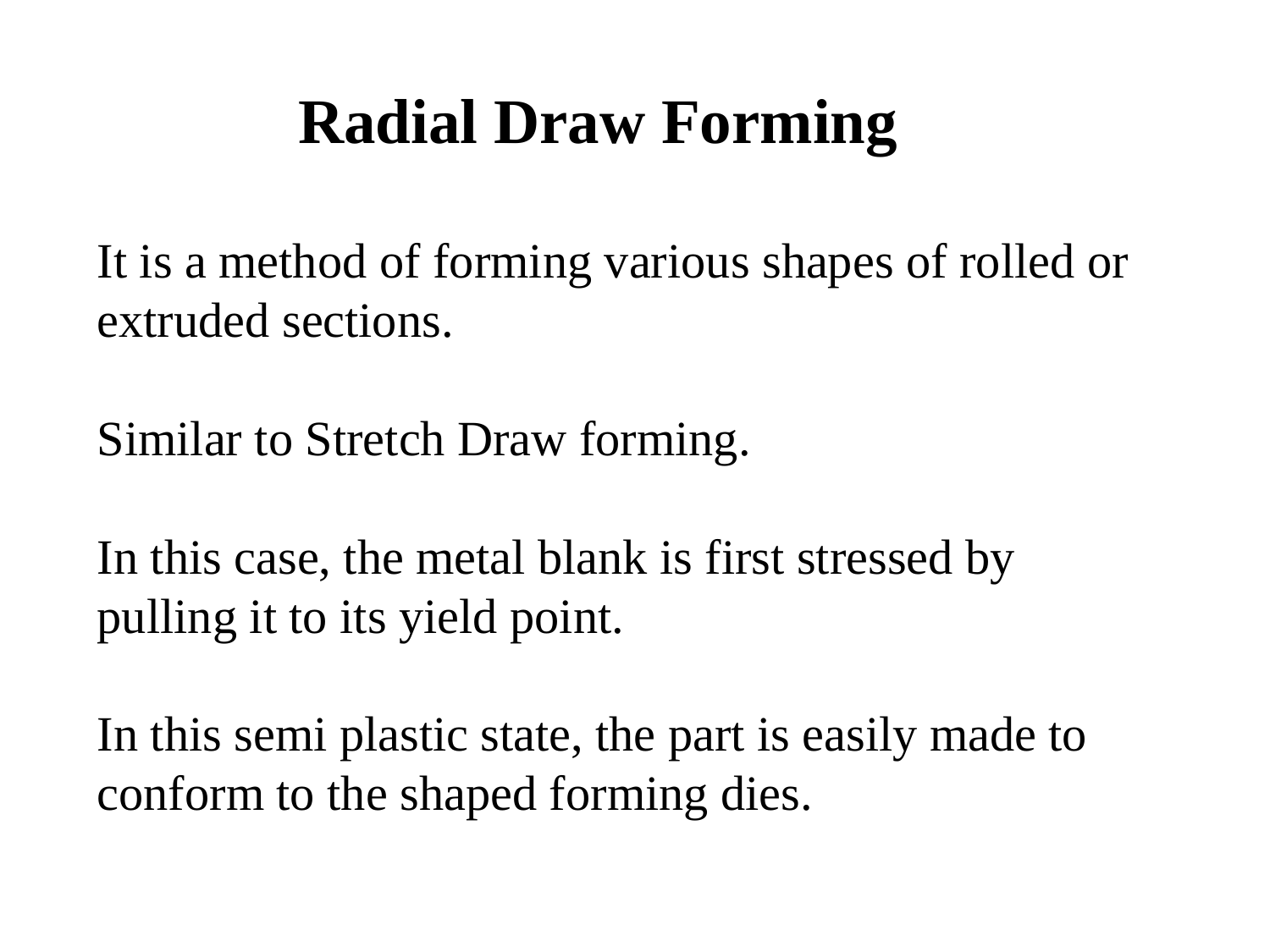

Radial Draw Forming
It is a method of forming various shapes of rolled or extruded sections.

Similar to Stretch Draw forming.

In this case, the metal blank is first stressed by pulling it to its yield point.

In this semi plastic state, the part is easily made to conform to the shaped forming dies.